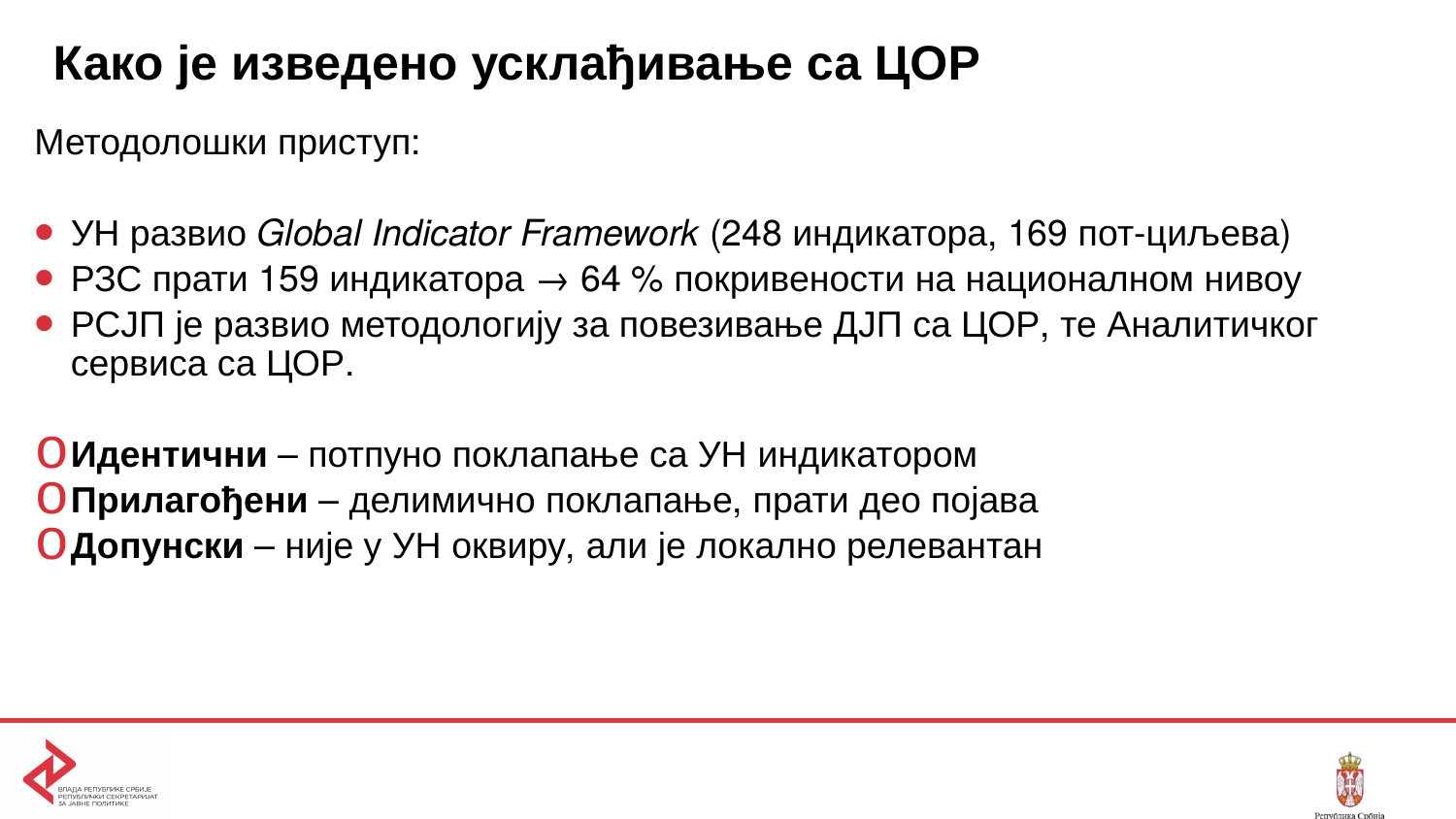

# Како је изведено усклађивање са ЦОР
Методолошки приступ:

УН развио Global Indicator Framework (248 индикатора, 169 пот-циљева)
РЗС прати 159 индикатора → 64 % покривености на националном нивоу
РСЈП је развио методологију за повезивање ДЈП са ЦОР, те Аналитичког сервиса са ЦОР.

Идентични – потпуно поклапање са УН индикатором
Прилагођени – делимично поклапање, прати део појава
Допунски – није у УН оквиру, али је локално релевантан